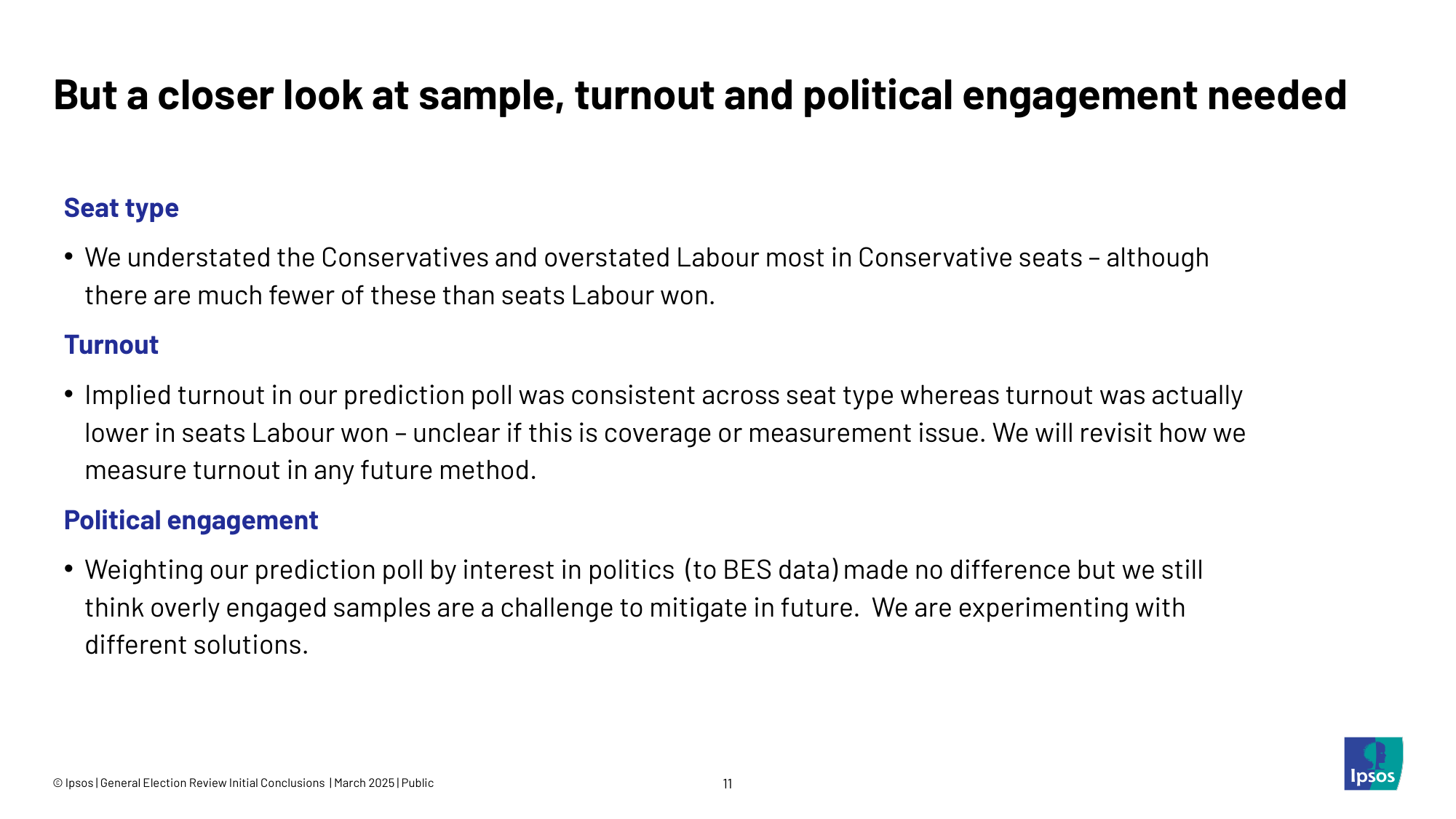

# But a closer look at sample, turnout and political engagement needed
Seat type
We understated the Conservatives and overstated Labour most in Conservative seats – although there are much fewer of these than seats Labour won.
Turnout
Implied turnout in our prediction poll was consistent across seat type whereas turnout was actually lower in seats Labour won – unclear if this is coverage or measurement issue. We will revisit how we measure turnout in any future method.
Political engagement
Weighting our prediction poll by interest in politics  (to BES data) made no difference but we still think overly engaged samples are a challenge to mitigate in future.  We are experimenting with different solutions.